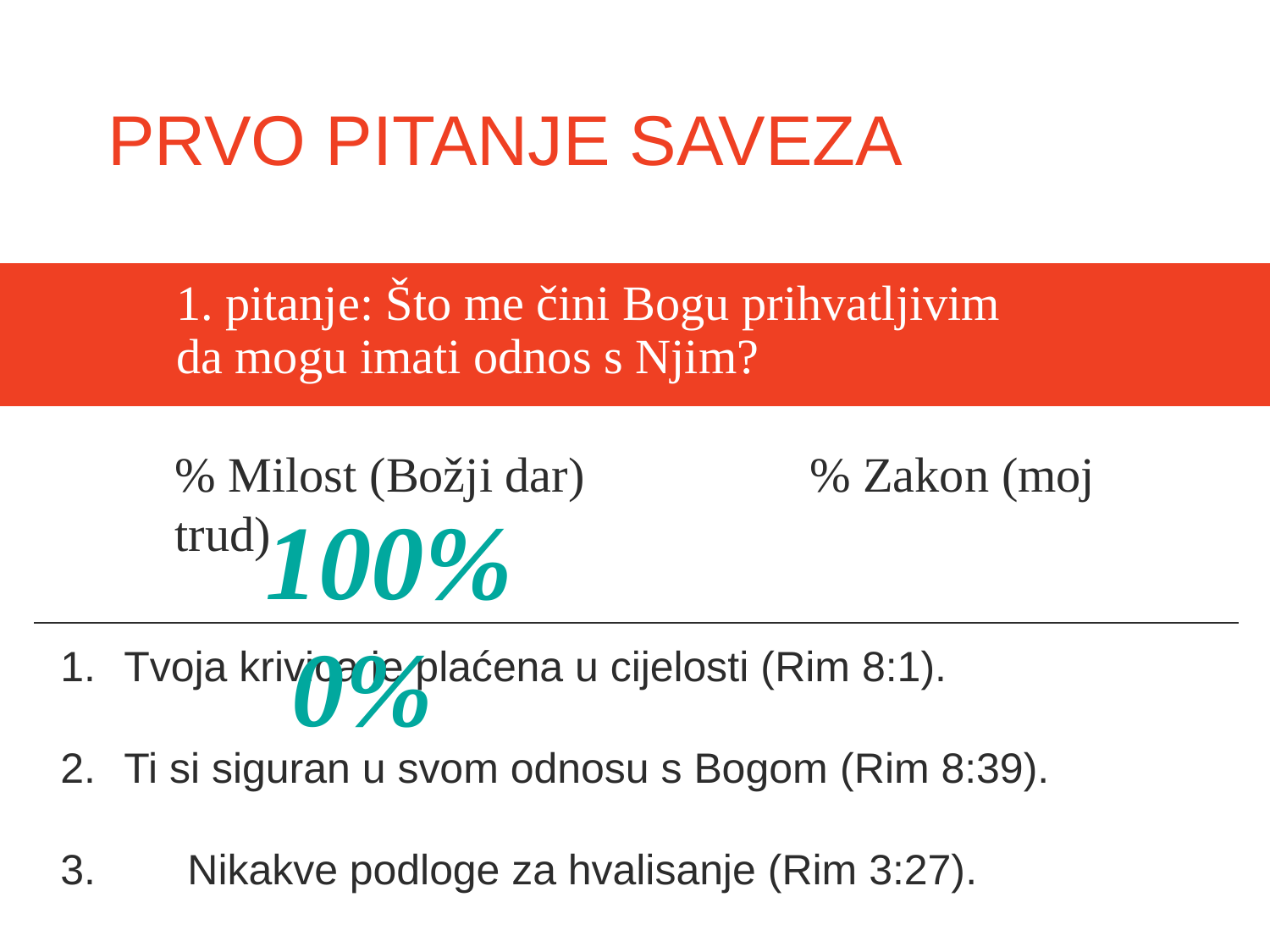

# prvo pitanje saveza

1. pitanje: Što me čini Bogu prihvatljivim
da mogu imati odnos s Njim?
% Milost (Božji dar)		% Zakon (moj trud)

100% 				  0%
Tvoja krivica je plaćena u cijelosti (Rim 8:1).

Ti si siguran u svom odnosu s Bogom (Rim 8:39).

3.	Nikakve podloge za hvalisanje (Rim 3:27).